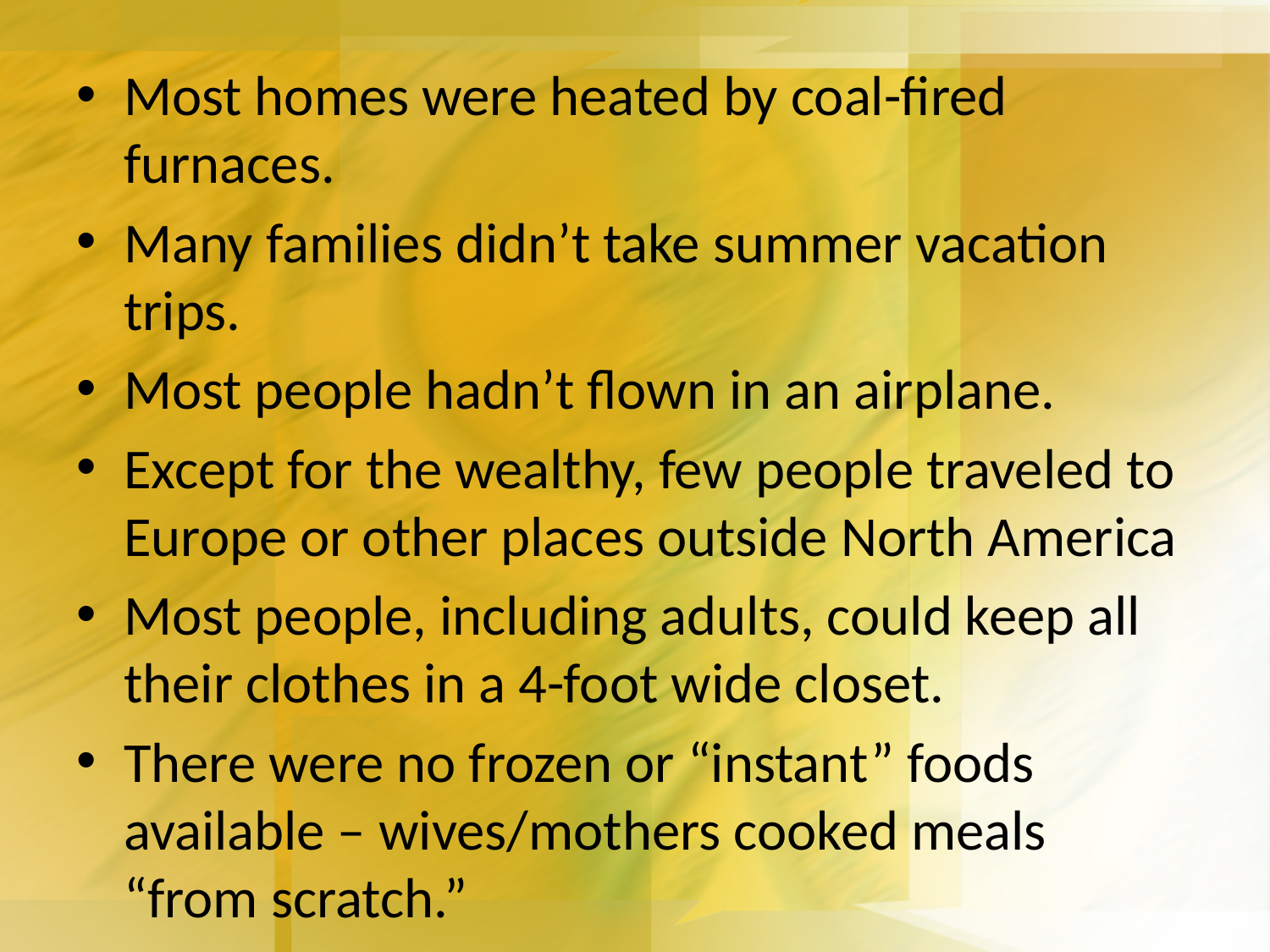

Most homes were heated by coal-fired furnaces.
Many families didn’t take summer vacation trips.
Most people hadn’t flown in an airplane.
Except for the wealthy, few people traveled to Europe or other places outside North America
Most people, including adults, could keep all their clothes in a 4-foot wide closet.
There were no frozen or “instant” foods available – wives/mothers cooked meals “from scratch.”